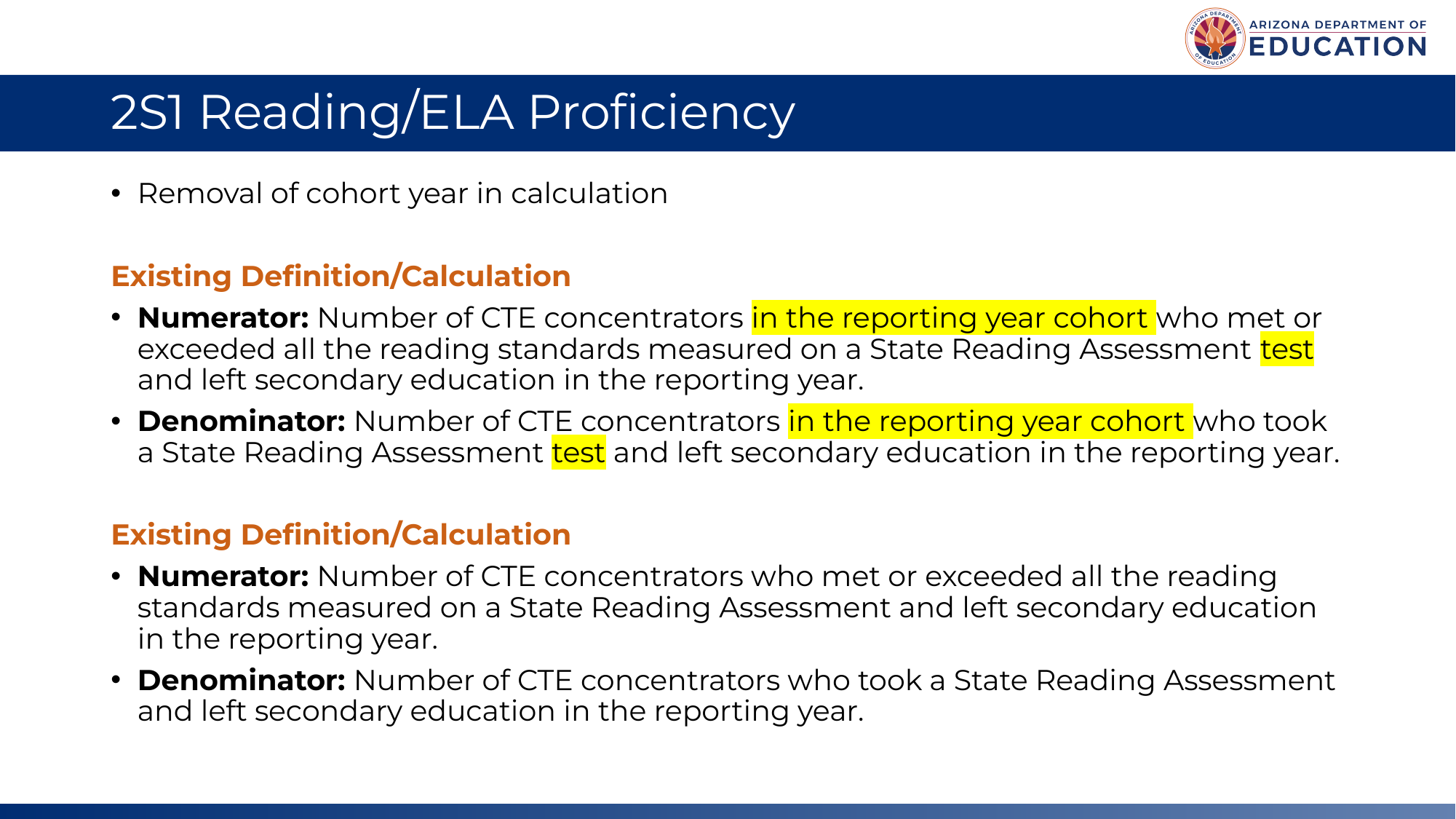

# 2S1 Reading/ELA Proficiency
Removal of cohort year in calculation

Existing Definition/Calculation
Numerator: Number of CTE concentrators in the reporting year cohort who met or exceeded all the reading standards measured on a State Reading Assessment test and left secondary education in the reporting year.
Denominator: Number of CTE concentrators in the reporting year cohort who took a State Reading Assessment test and left secondary education in the reporting year.

Existing Definition/Calculation
Numerator: Number of CTE concentrators who met or exceeded all the reading standards measured on a State Reading Assessment and left secondary education in the reporting year.
Denominator: Number of CTE concentrators who took a State Reading Assessment and left secondary education in the reporting year.